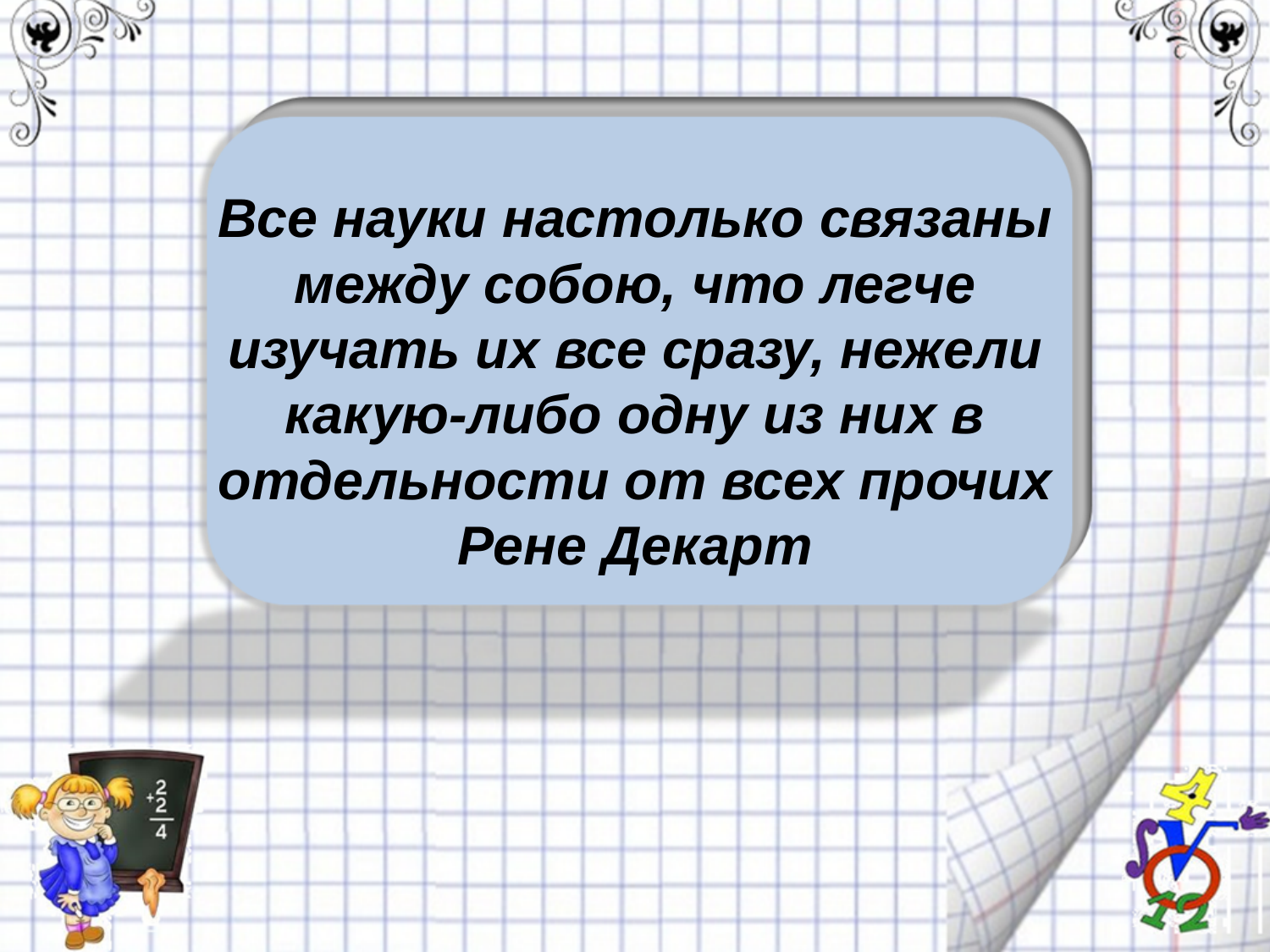

# Все науки настолько связаны между собою, что легче изучать их все сразу, нежели какую-либо одну из них в отдельности от всех прочих Рене Декарт